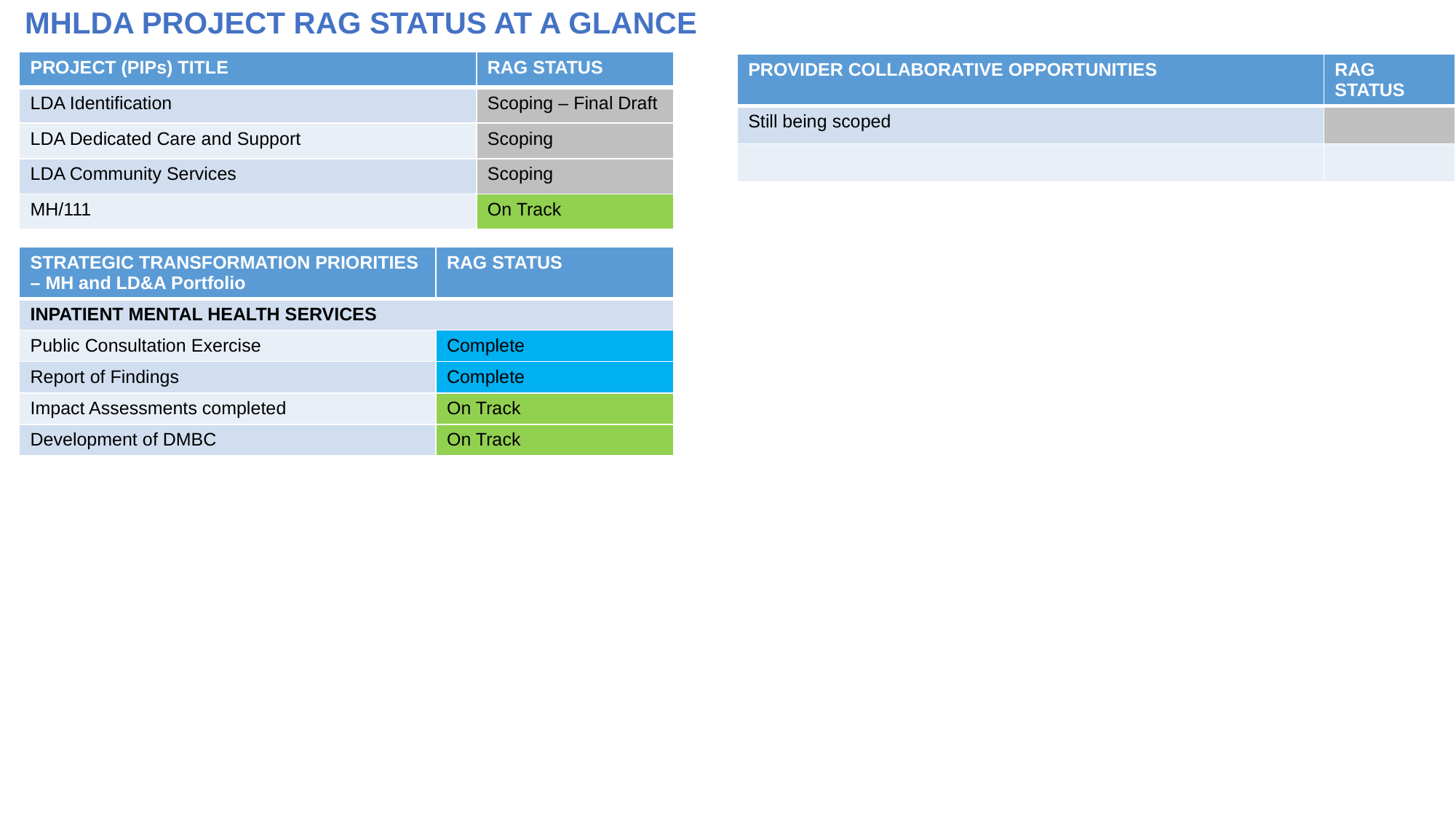

MHLDA PROJECT RAG STATUS AT A GLANCE
| PROJECT (PIPs) TITLE | RAG STATUS |
| --- | --- |
| LDA Identification | Scoping – Final Draft |
| LDA Dedicated Care and Support | Scoping |
| LDA Community Services | Scoping |
| MH/111 | On Track |
| PROVIDER COLLABORATIVE OPPORTUNITIES | RAG STATUS |
| --- | --- |
| Still being scoped |  |
|  |  |
| STRATEGIC TRANSFORMATION PRIORITIES – MH and LD&A Portfolio | RAG STATUS |
| --- | --- |
| INPATIENT MENTAL HEALTH SERVICES |  |
| Public Consultation Exercise | Complete |
| Report of Findings | Complete |
| Impact Assessments completed | On Track |
| Development of DMBC | On Track |